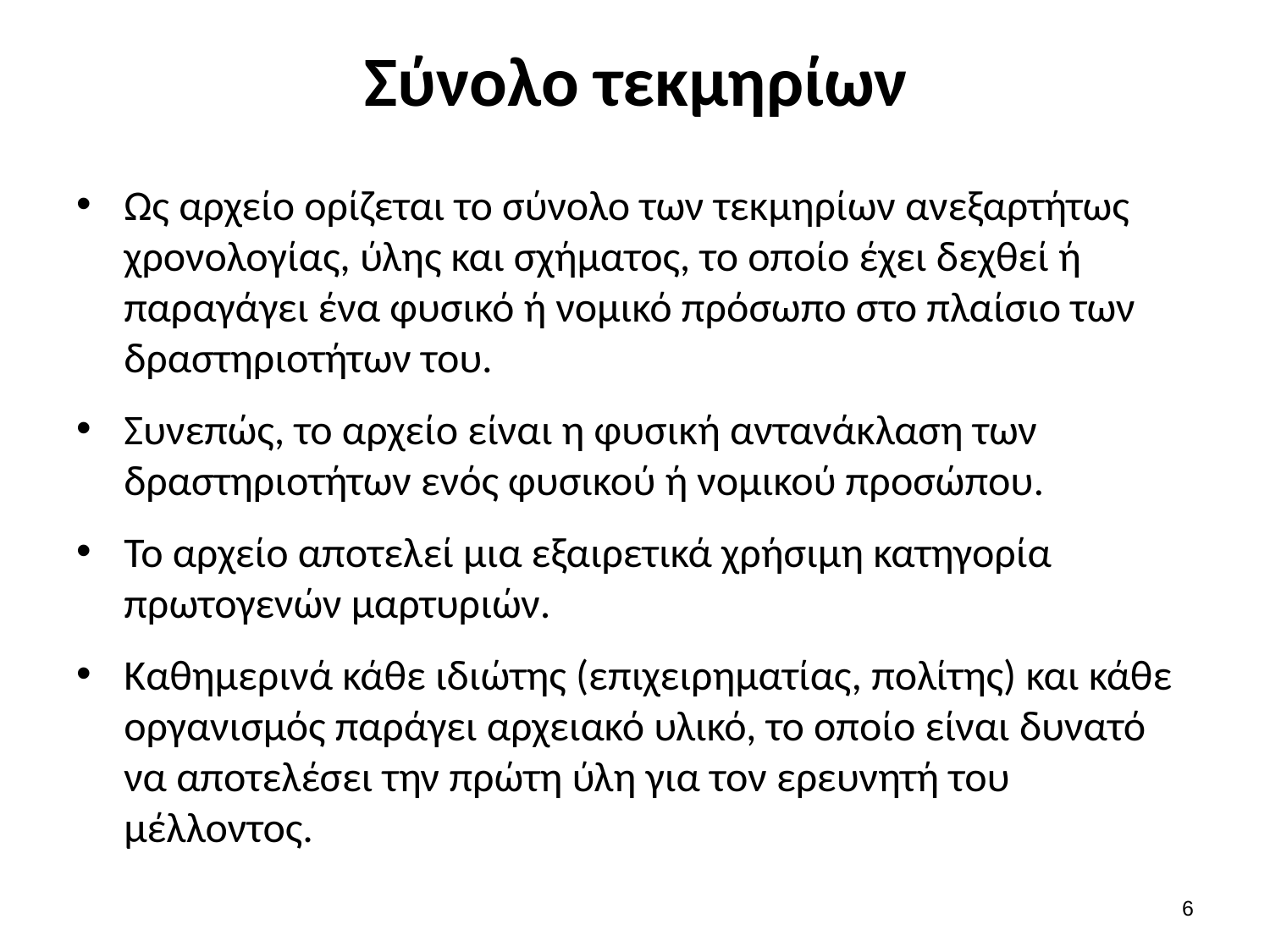

# Σύνολο τεκμηρίων
Ως αρχείο ορίζεται το σύνολο των τεκμηρίων ανεξαρτήτως χρονολογίας, ύλης και σχήματος, το οποίο έχει δεχθεί ή παραγάγει ένα φυσικό ή νομικό πρόσωπο στο πλαίσιο των δραστηριοτήτων του.
Συνεπώς, το αρχείο είναι η φυσική αντανάκλαση των δραστηριοτήτων ενός φυσικού ή νομικού προσώπου.
Το αρχείο αποτελεί μια εξαιρετικά χρήσιμη κατηγορία πρωτογενών μαρτυριών.
Καθημερινά κάθε ιδιώτης (επιχειρηματίας, πολίτης) και κάθε οργανισμός παράγει αρχειακό υλικό, το οποίο είναι δυνατό να αποτελέσει την πρώτη ύλη για τον ερευνητή του μέλλοντος.
6